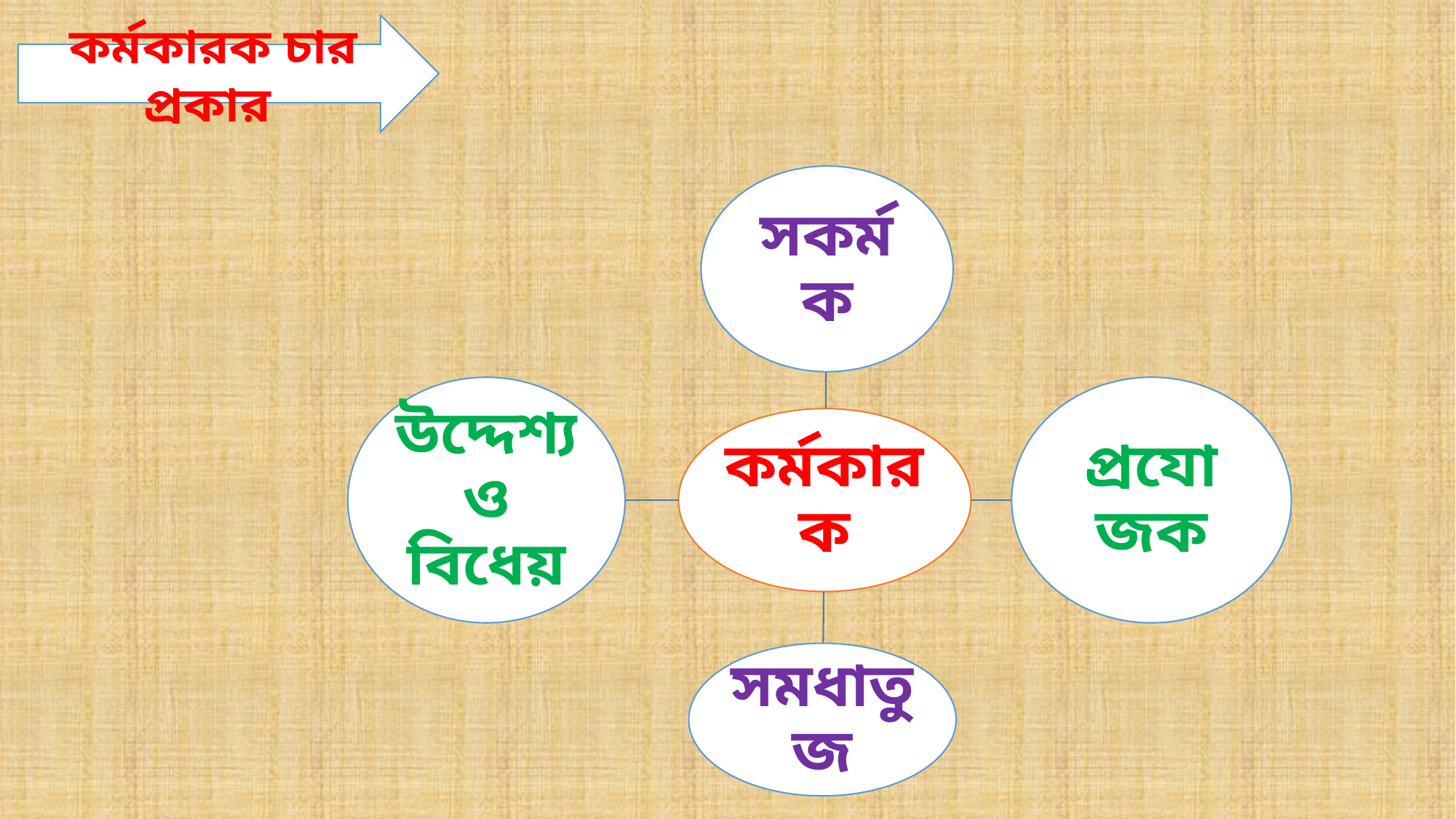

কর্মকারক চার প্রকার
কর্মকারক

সকর্মক

প্রযোজক

সমধাতুজ

উদ্দেশ্য ও বিধেয়